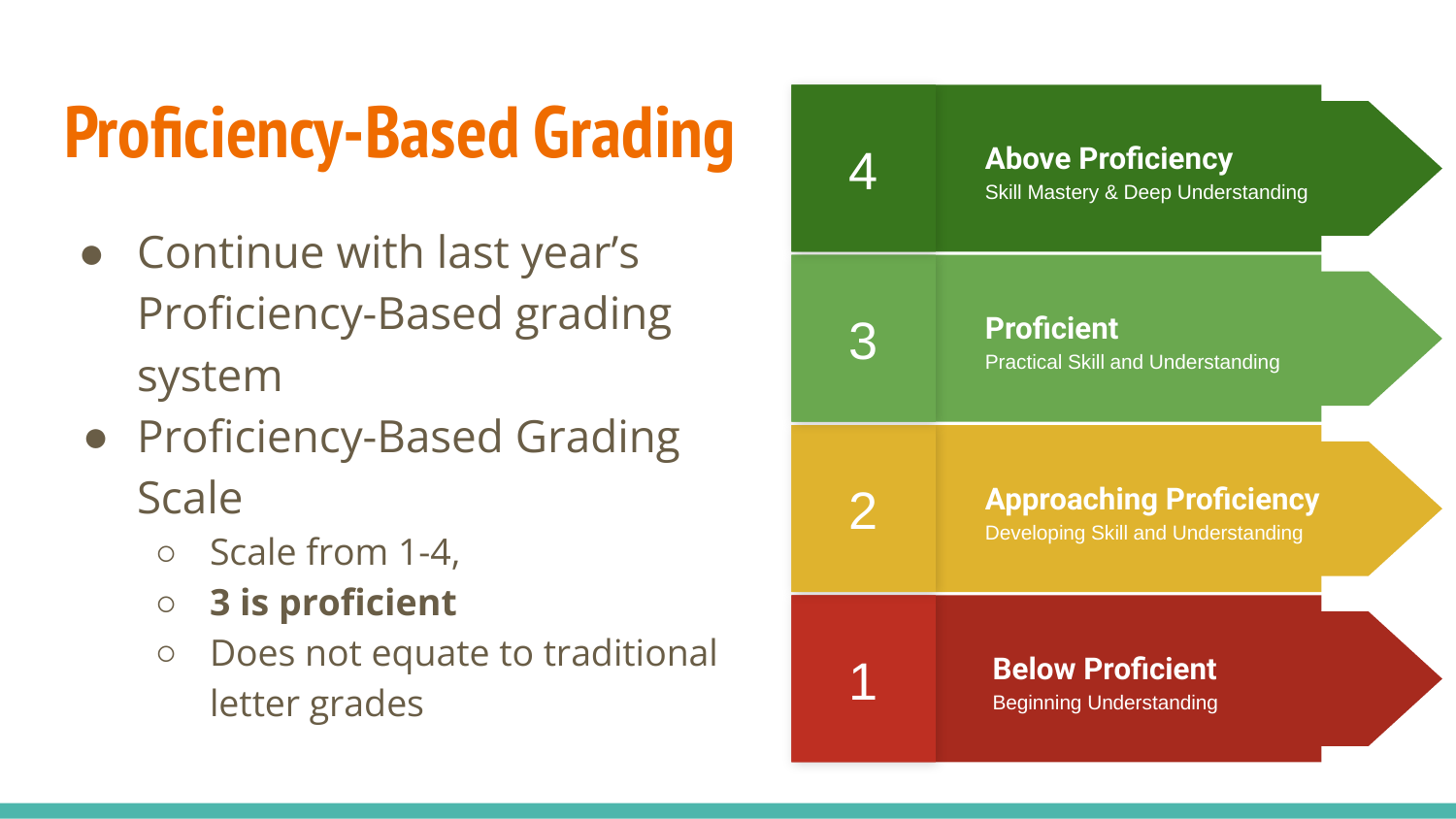

# Proficiency-Based Grading

4

Above Proficiency
Skill Mastery & Deep Understanding
Continue with last year’s Proficiency-Based grading system
Proficiency-Based Grading Scale
Scale from 1-4,
3 is proficient
Does not equate to traditional letter grades

3

Proficient
Practical Skill and Understanding

2

Approaching Proficiency
Developing Skill and Understanding

1

Below Proficient
Beginning Understanding